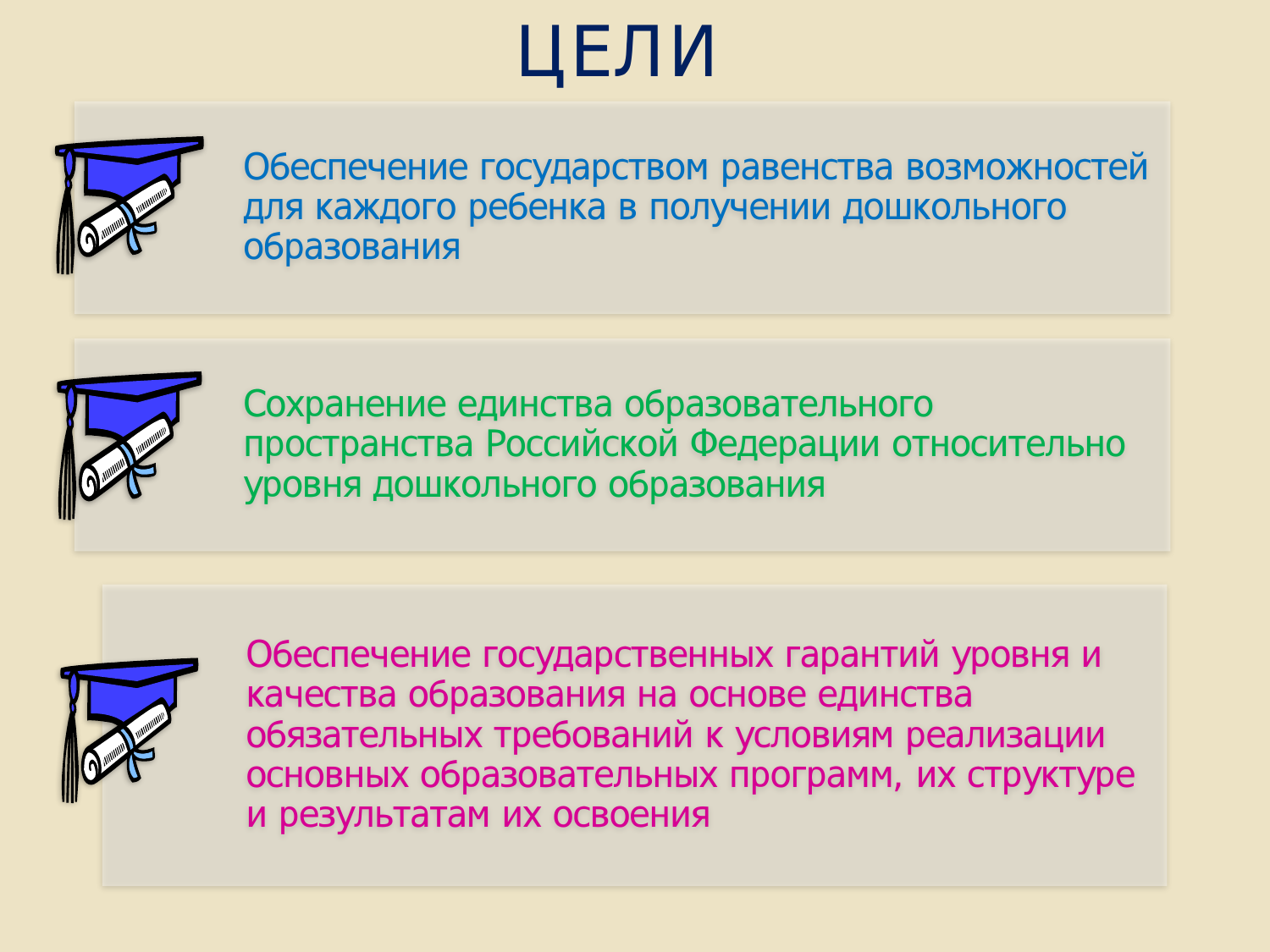

ЦЕЛИ
Обеспечение государством равенства возможностей для каждого ребенка в получении дошкольного образования
Сохранение единства образовательного пространства Российской Федерации относительно уровня дошкольного образования
Обеспечение государственных гарантий уровня и качества образования на основе единства обязательных требований к условиям реализации основных образовательных программ, их структуре и результатам их освоения